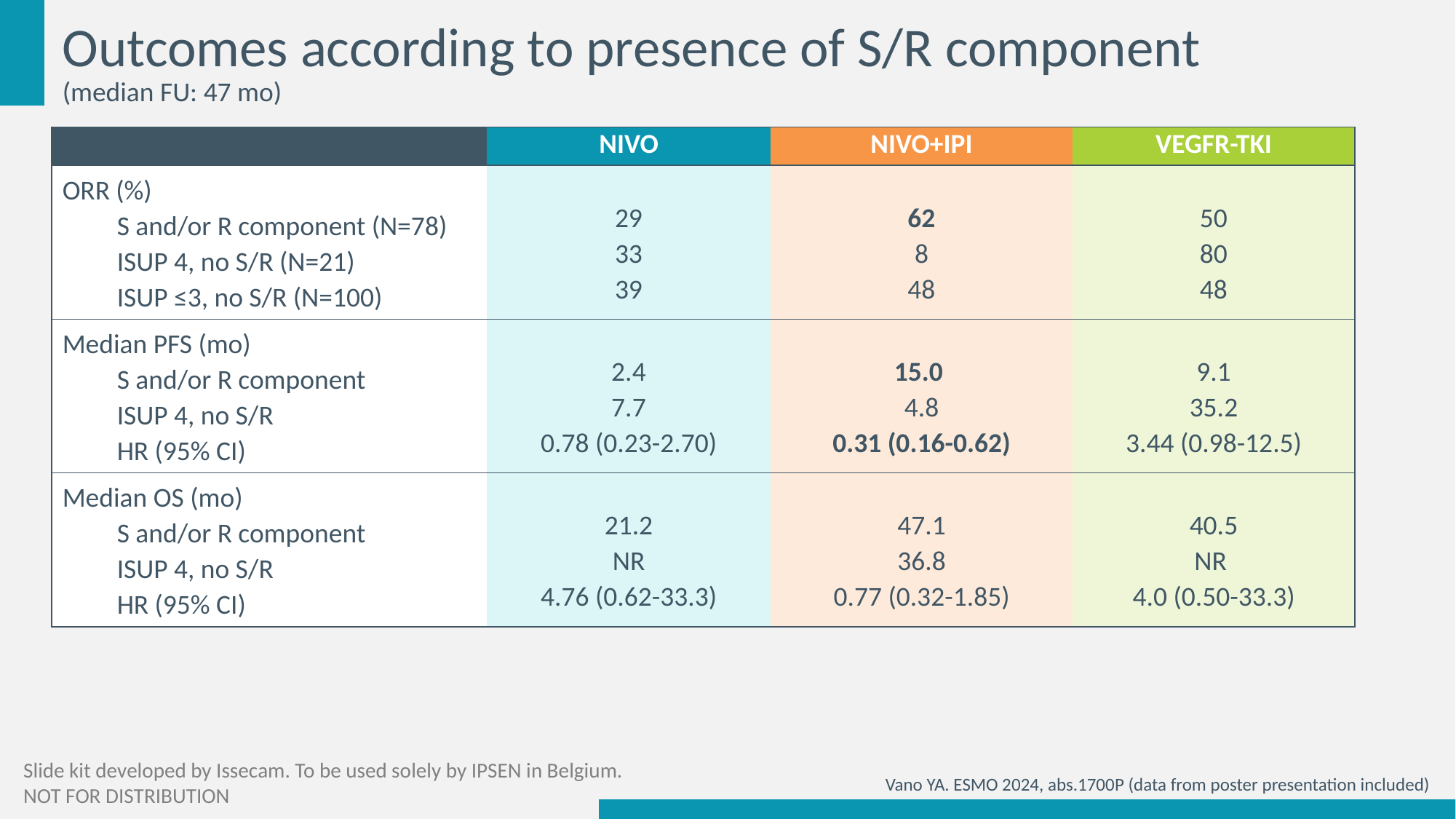

# Outcomes according to presence of S/R component (median FU: 47 mo)
|  | NIVO | NIVO+IPI | VEGFR-TKI |
| --- | --- | --- | --- |
| ORR (%) S and/or R component (N=78) ISUP 4, no S/R (N=21) ISUP ≤3, no S/R (N=100) | 29 33 39 | 62 8 48 | 50 80 48 |
| Median PFS (mo) S and/or R component ISUP 4, no S/R HR (95% CI) | 2.4 7.7 0.78 (0.23-2.70) | 15.0 4.8 0.31 (0.16-0.62) | 9.1 35.2 3.44 (0.98-12.5) |
| Median OS (mo) S and/or R component ISUP 4, no S/R HR (95% CI) | 21.2 NR 4.76 (0.62-33.3) | 47.1 36.8 0.77 (0.32-1.85) | 40.5 NR 4.0 (0.50-33.3) |
Vano YA. ESMO 2024, abs.1700P (data from poster presentation included)